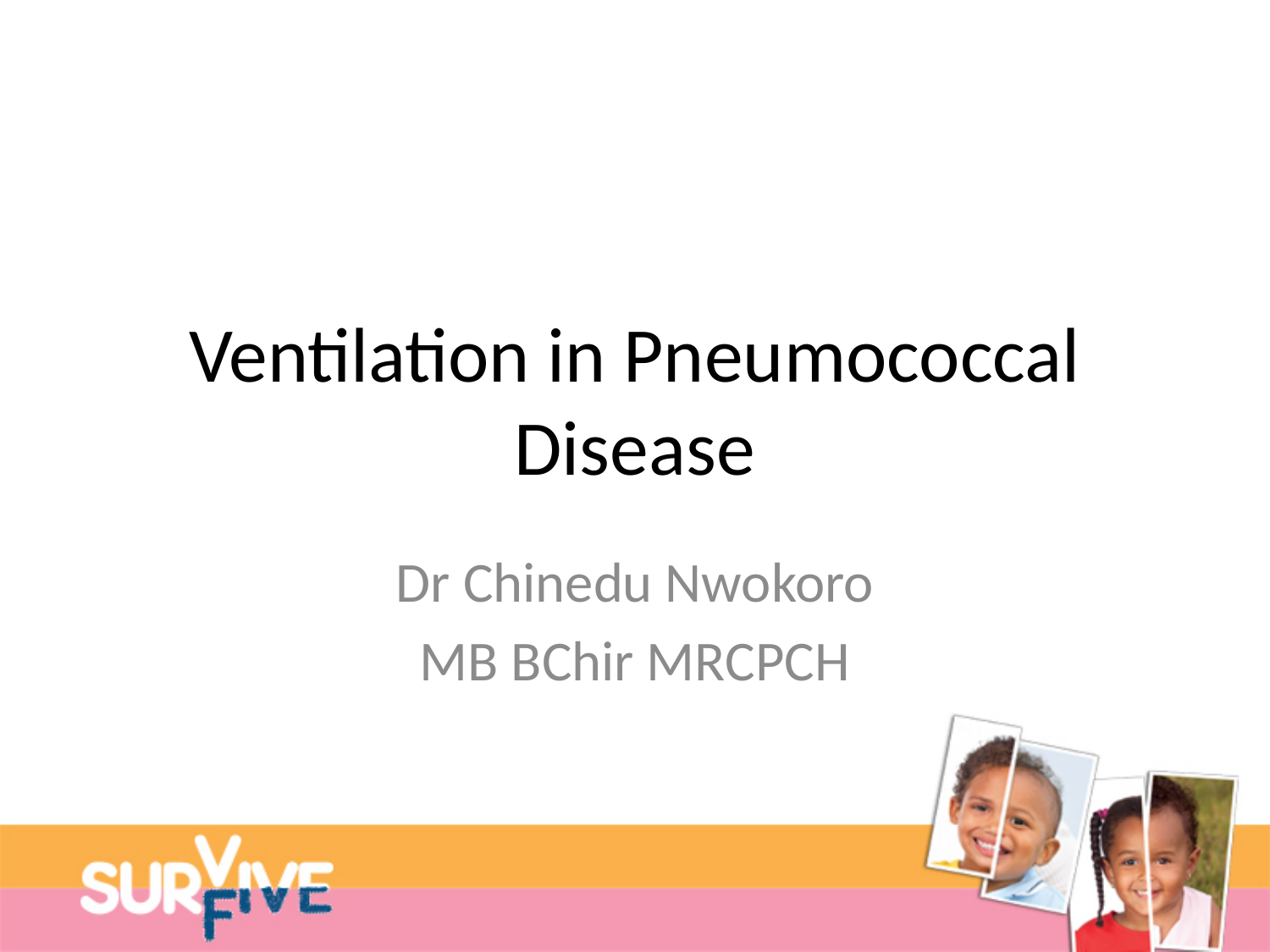

# Ventilation in Pneumococcal Disease
Dr Chinedu Nwokoro
MB BChir MRCPCH